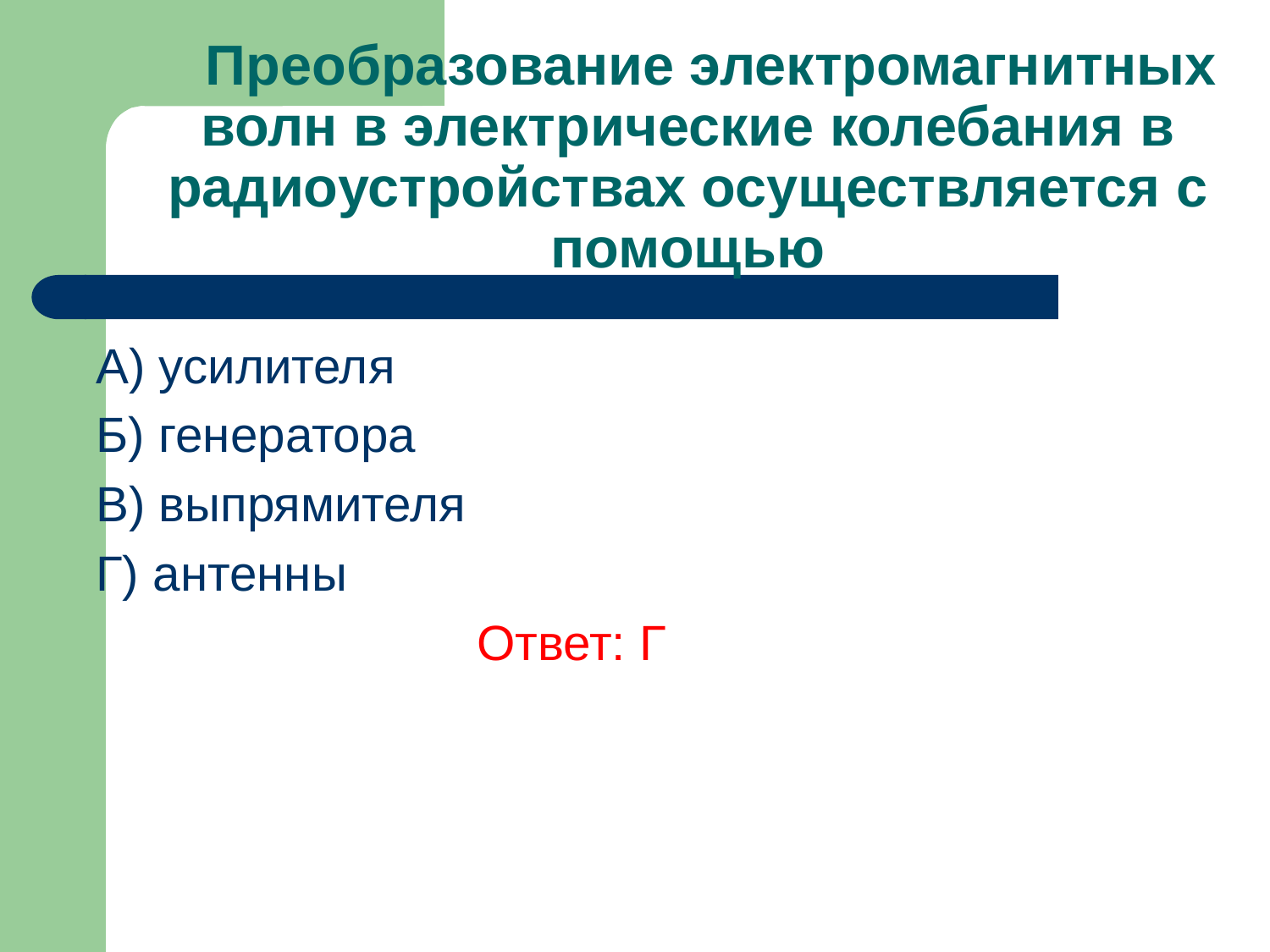

# Преобразование электромагнитных волн в электрические колебания в радиоустройствах осуществляется с помощью
A) усилителя
Б) генератора
В) выпрямителя
Г) антенны
			Ответ: Г